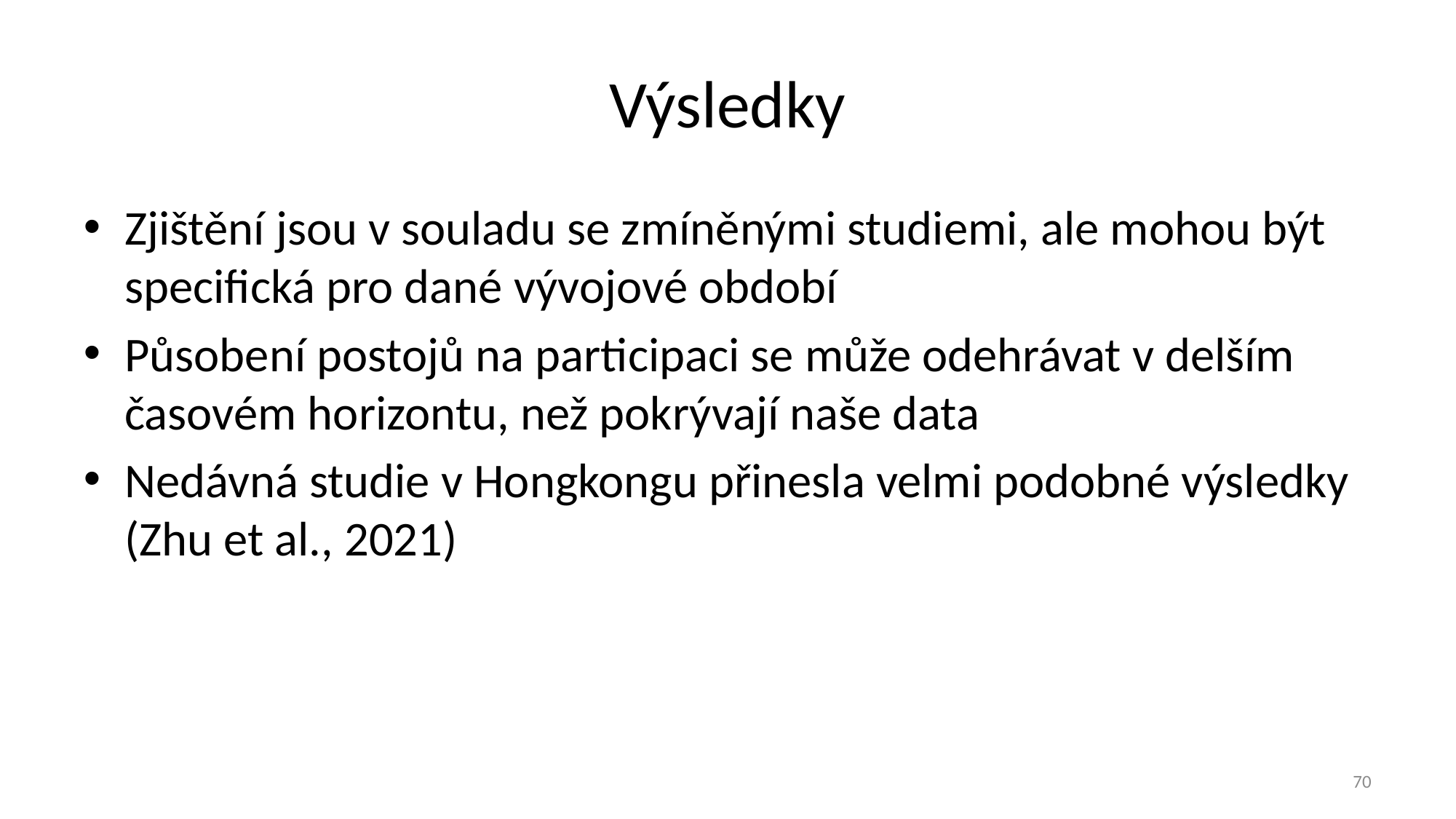

# Výsledky
Zjištění jsou v souladu se zmíněnými studiemi, ale mohou být specifická pro dané vývojové období
Působení postojů na participaci se může odehrávat v delším časovém horizontu, než pokrývají naše data
Nedávná studie v Hongkongu přinesla velmi podobné výsledky (Zhu et al., 2021)
70